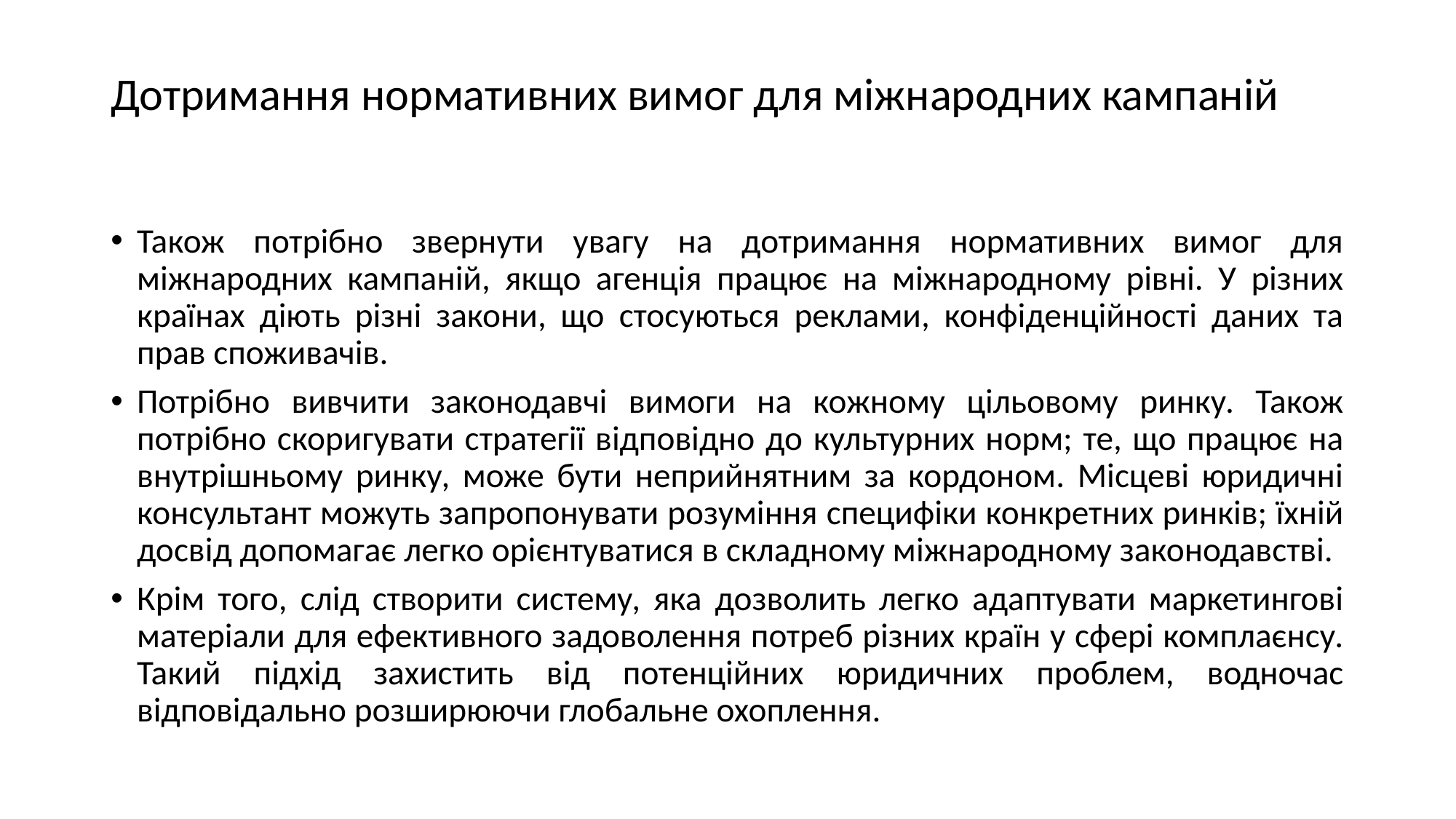

# Дотримання нормативних вимог для міжнародних кампаній
Також потрібно звернути увагу на дотримання нормативних вимог для міжнародних кампаній, якщо агенція працює на міжнародному рівні. У різних країнах діють різні закони, що стосуються реклами, конфіденційності даних та прав споживачів.
Потрібно вивчити законодавчі вимоги на кожному цільовому ринку. Також потрібно скоригувати стратегії відповідно до культурних норм; те, що працює на внутрішньому ринку, може бути неприйнятним за кордоном. Місцеві юридичні консультант можуть запропонувати розуміння специфіки конкретних ринків; їхній досвід допомагає легко орієнтуватися в складному міжнародному законодавстві.
Крім того, слід створити систему, яка дозволить легко адаптувати маркетингові матеріали для ефективного задоволення потреб різних країн у сфері комплаєнсу. Такий підхід захистить від потенційних юридичних проблем, водночас відповідально розширюючи глобальне охоплення.